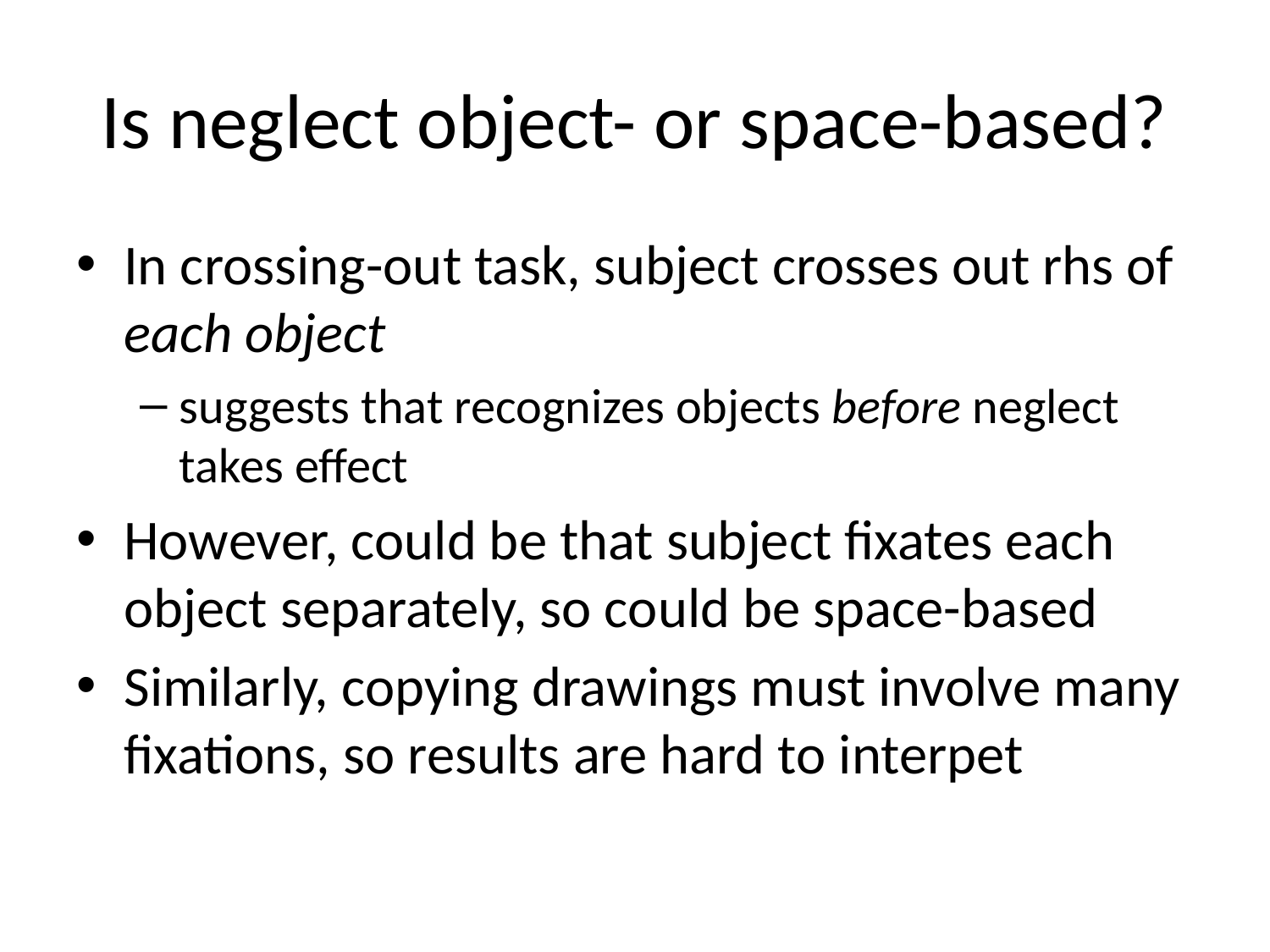

# Is neglect object- or space-based?
In crossing-out task, subject crosses out rhs of each object
suggests that recognizes objects before neglect takes effect
However, could be that subject fixates each object separately, so could be space-based
Similarly, copying drawings must involve many fixations, so results are hard to interpet